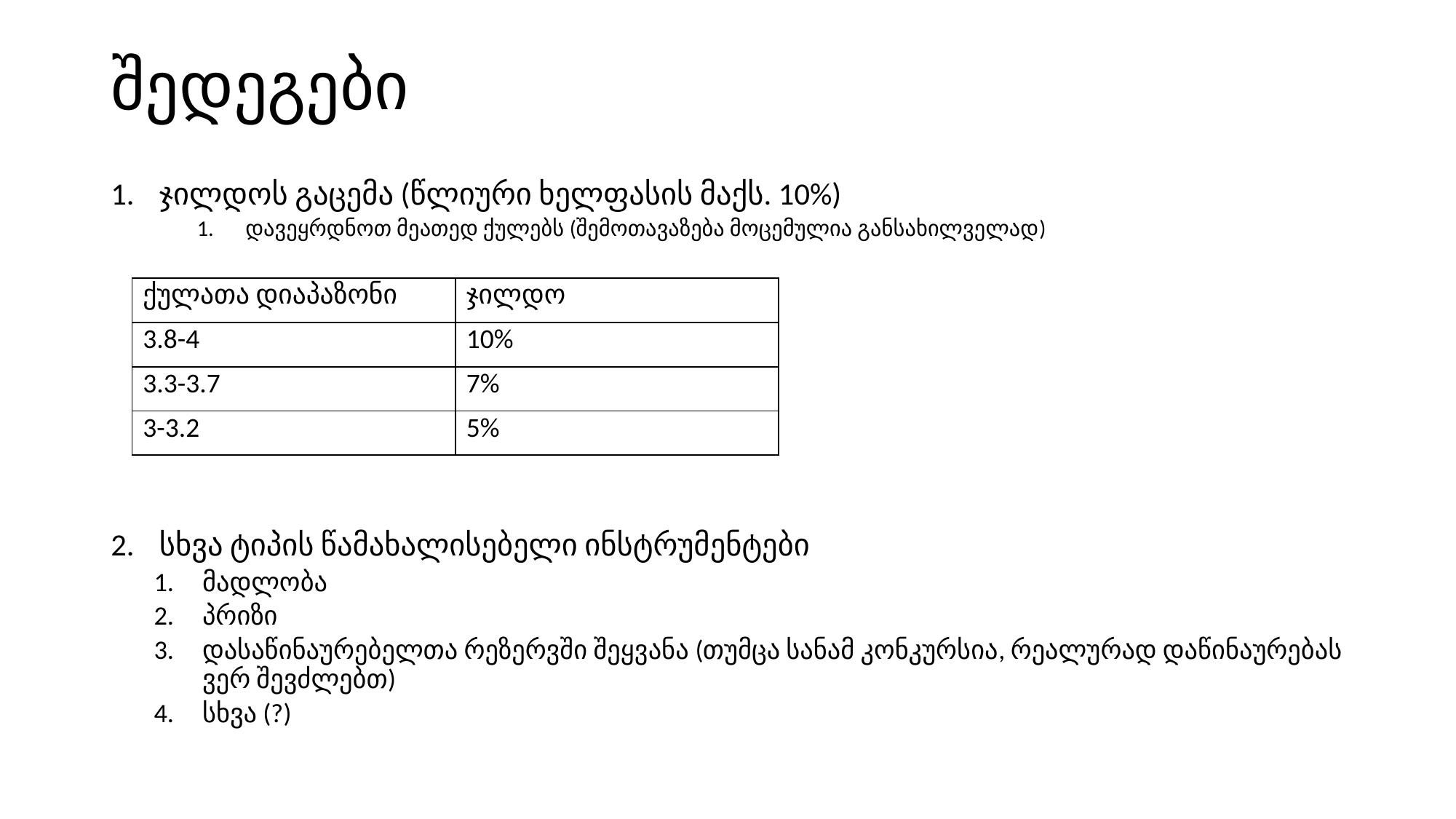

# შედეგები
ჯილდოს გაცემა (წლიური ხელფასის მაქს. 10%)
დავეყრდნოთ მეათედ ქულებს (შემოთავაზება მოცემულია განსახილველად)

სხვა ტიპის წამახალისებელი ინსტრუმენტები
მადლობა
პრიზი
დასაწინაურებელთა რეზერვში შეყვანა (თუმცა სანამ კონკურსია, რეალურად დაწინაურებას ვერ შევძლებთ)
სხვა (?)
| ქულათა დიაპაზონი | ჯილდო |
| --- | --- |
| 3.8-4 | 10% |
| 3.3-3.7 | 7% |
| 3-3.2 | 5% |